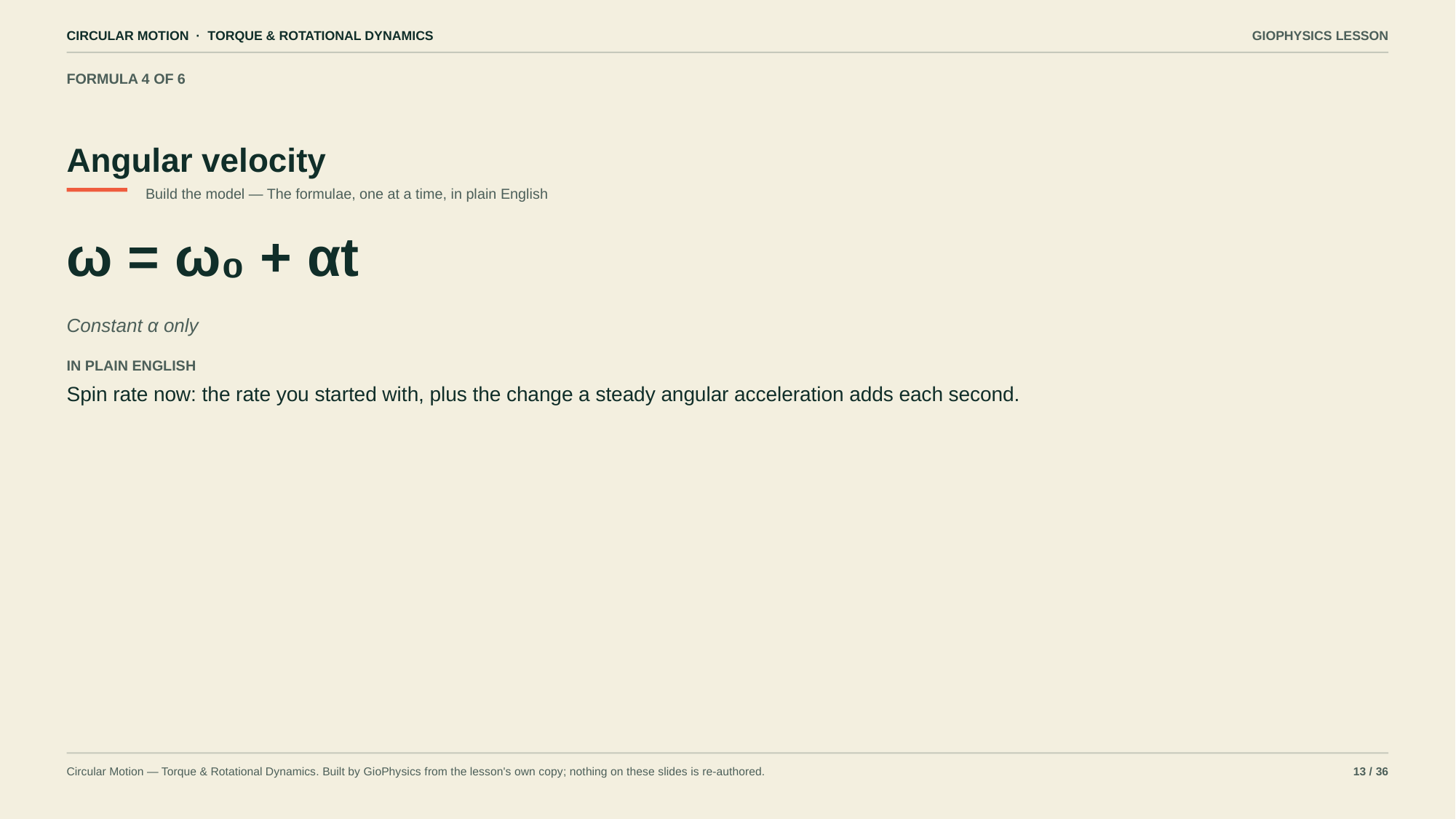

CIRCULAR MOTION  ·  TORQUE & ROTATIONAL DYNAMICS
GIOPHYSICS LESSON

FORMULA 4 OF 6
Angular velocity
Build the model — The formulae, one at a time, in plain English

ω = ω₀ + αt
Constant α only
IN PLAIN ENGLISH
Spin rate now: the rate you started with, plus the change a steady angular acceleration adds each second.

Circular Motion — Torque & Rotational Dynamics. Built by GioPhysics from the lesson's own copy; nothing on these slides is re-authored.
13 / 36